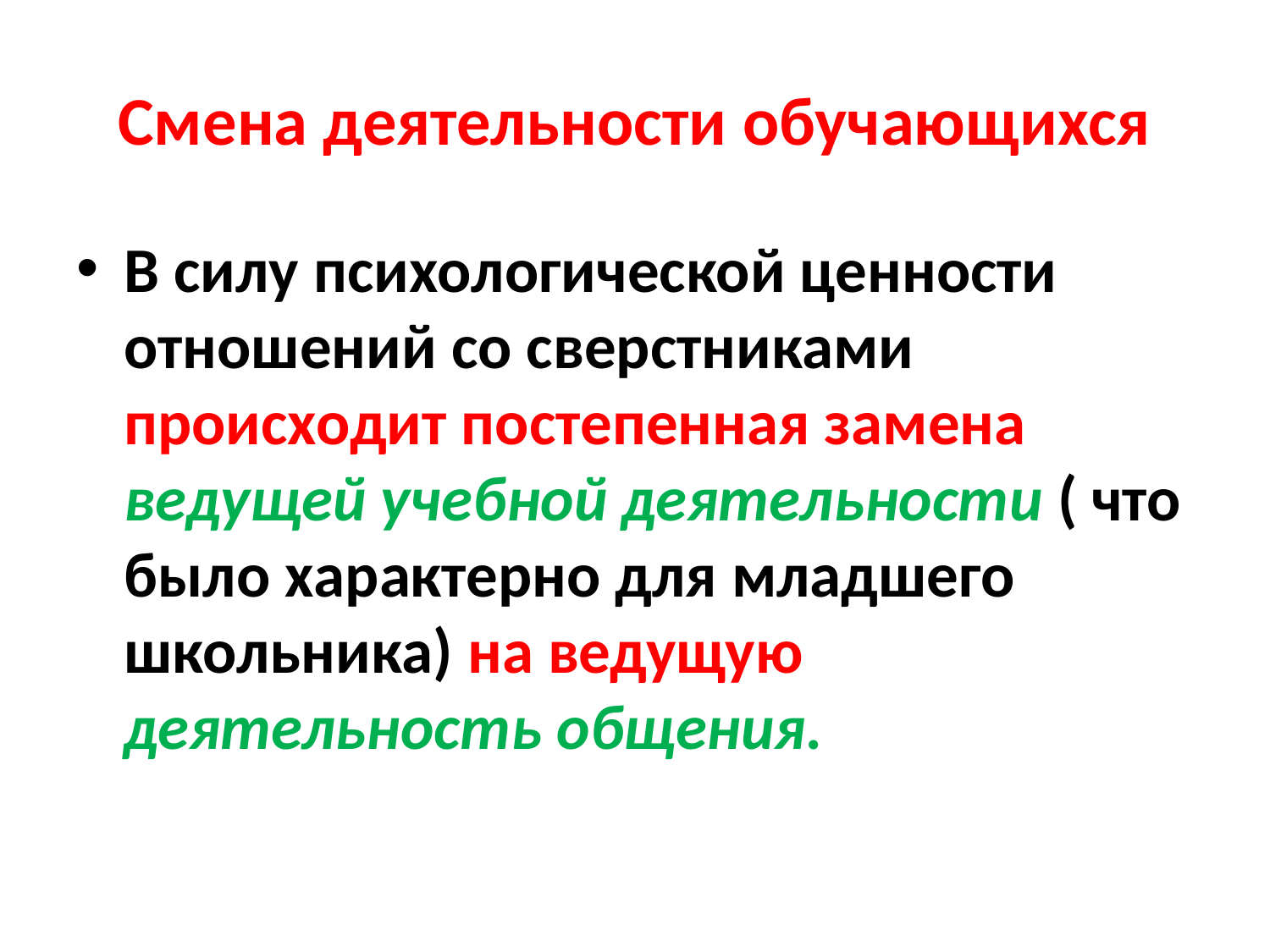

# Смена деятельности обучающихся
В силу психологической ценности отношений со сверстниками  происходит постепенная замена ведущей учебной деятельности ( что было характерно для младшего школьника) на ведущую деятельность общения.